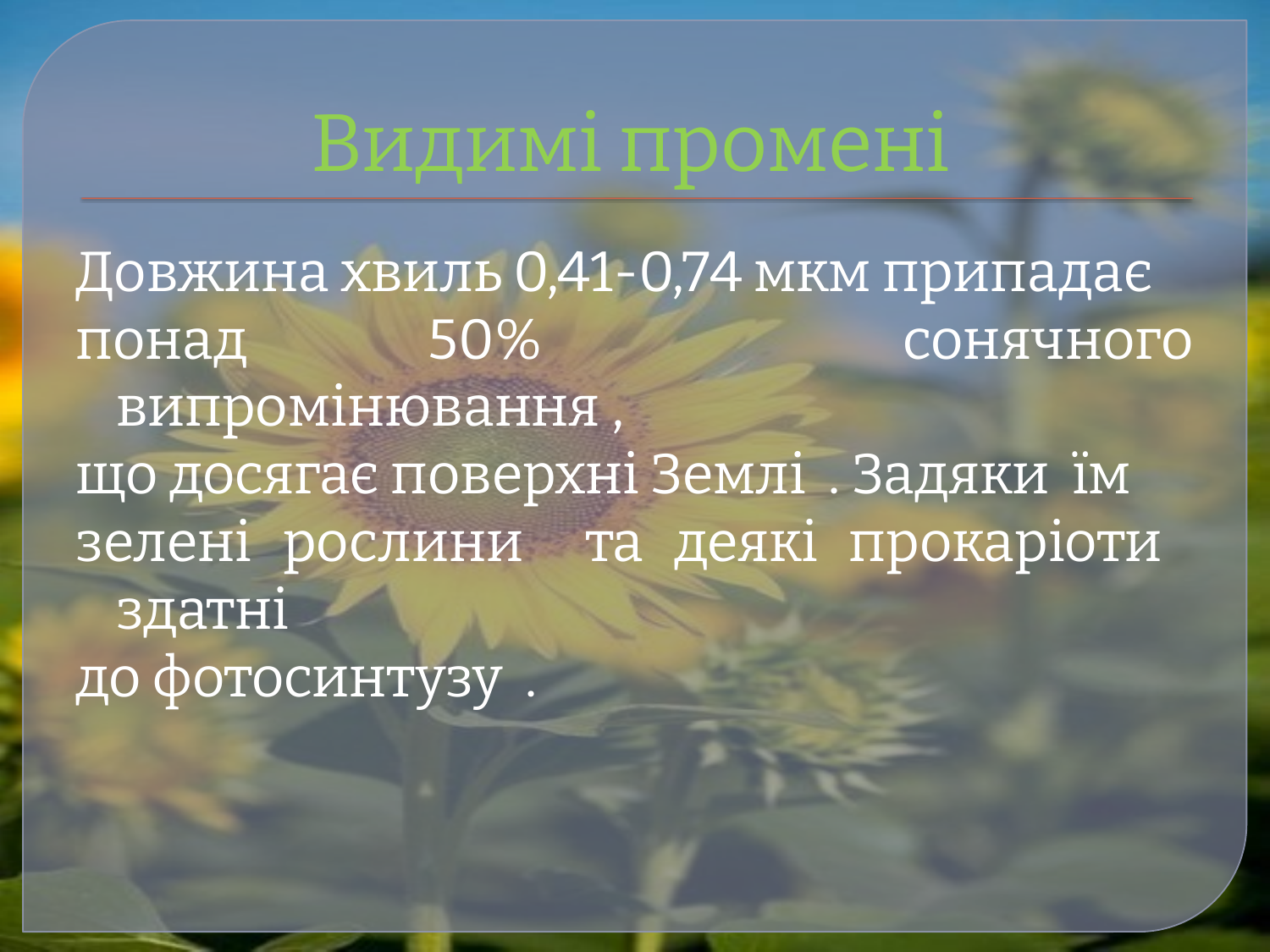

# Видимі промені
Довжина хвиль 0,41-0,74 мкм припадає
понад 50%  сонячного випромінювання ,
що досягає поверхні Землі  . Задяки  їм
зелені рослини  та деякі прокаріоти  здатні
до фотосинтузу  .